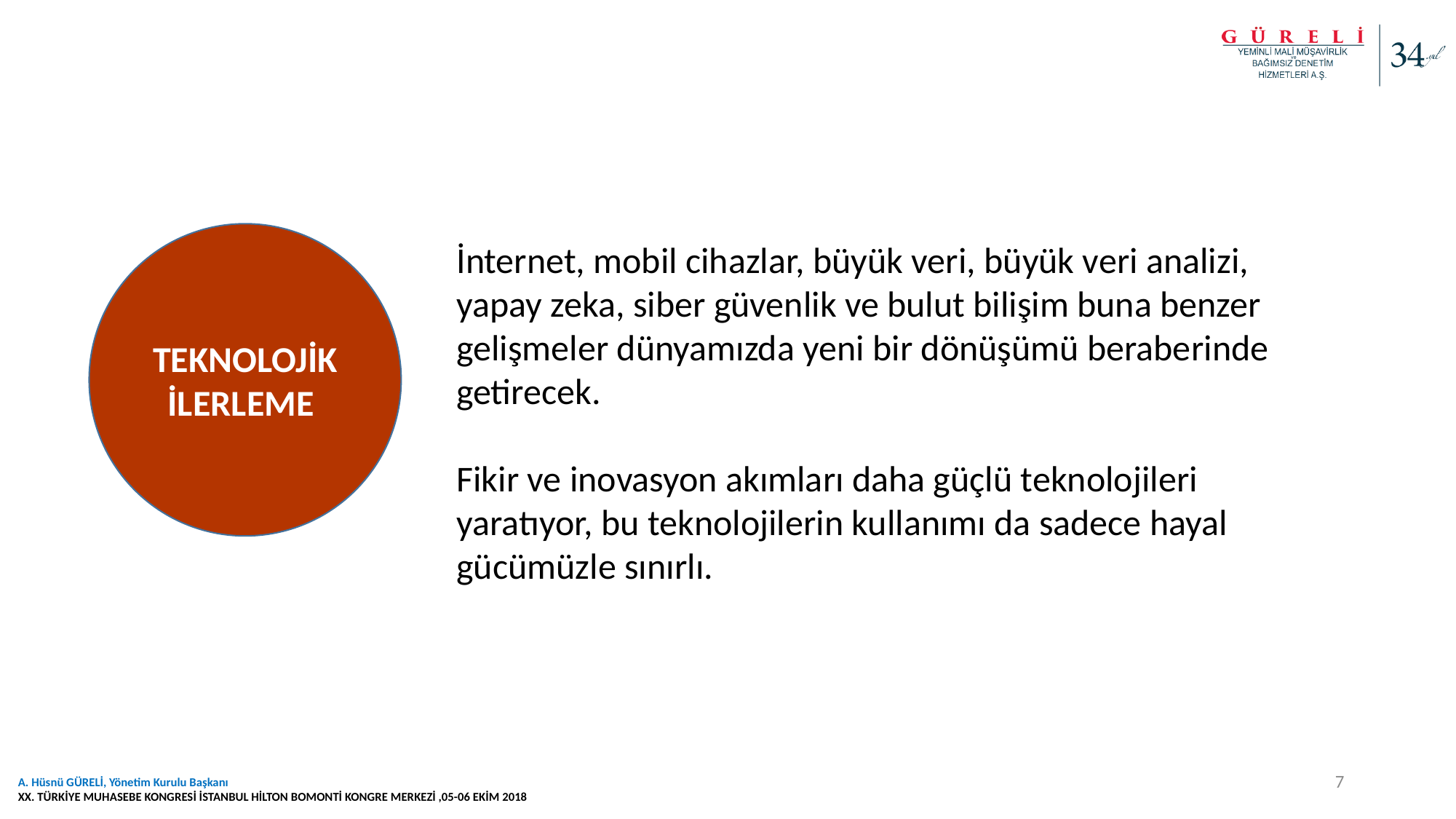

İnternet, mobil cihazlar, büyük veri, büyük veri analizi, yapay zeka, siber güvenlik ve bulut bilişim buna benzer gelişmeler dünyamızda yeni bir dönüşümü beraberinde getirecek.

Fikir ve inovasyon akımları daha güçlü teknolojileri yaratıyor, bu teknolojilerin kullanımı da sadece hayal gücümüzle sınırlı.

TEKNOLOJİK İLERLEME
7